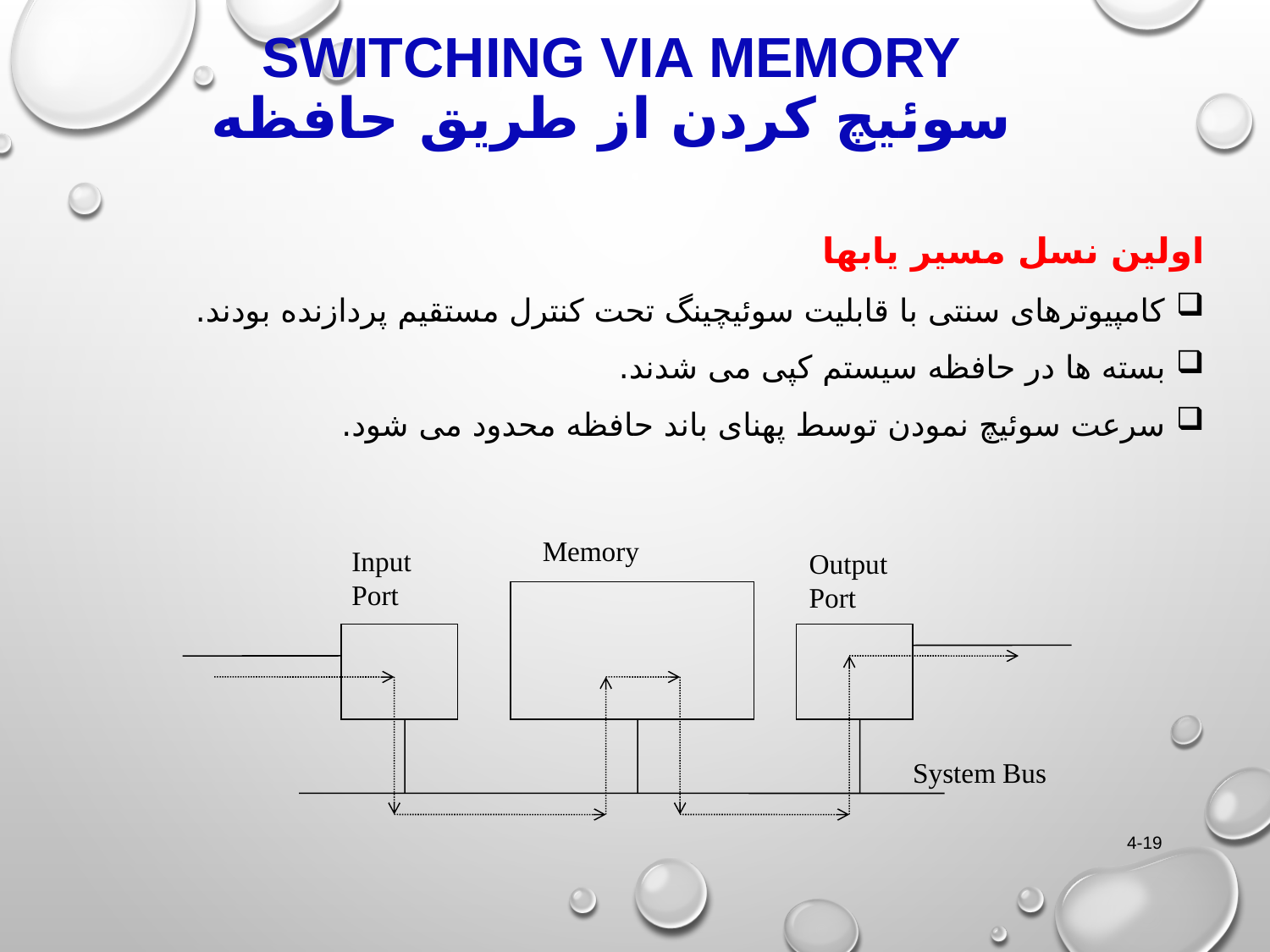

# Switching Via Memory سوئیچ کردن از طریق حافظه
اولین نسل مسیر یابها
 کامپیوترهای سنتی با قابلیت سوئیچینگ تحت کنترل مستقیم پردازنده بودند.
 بسته ها در حافظه سیستم کپی می شدند.
 سرعت سوئیچ نمودن توسط پهنای باند حافظه محدود می شود.
Memory
Input
Port
Output
Port

System Bus

4-19